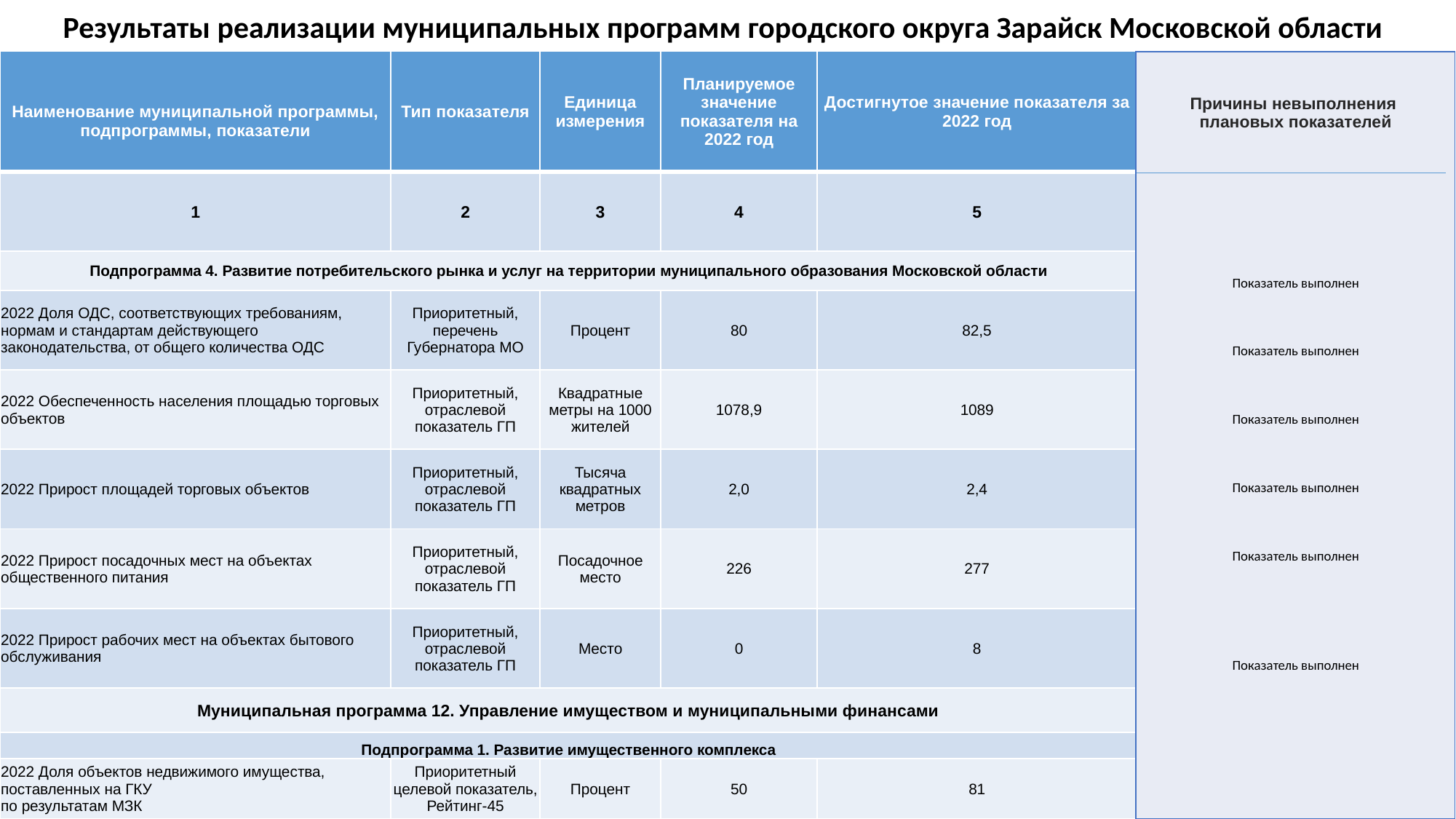

Результаты реализации муниципальных программ городского округа Зарайск Московской области
| Наименование муниципальной программы, подпрограммы, показатели | Тип показателя | Единица измерения | Планируемое значение показателя на 2022 год | Достигнутое значение показателя за 2022 год |
| --- | --- | --- | --- | --- |
| 1 | 2 | 3 | 4 | 5 |
| Подпрограмма 4. Развитие потребительского рынка и услуг на территории муниципального образования Московской области |  |  |  |  |
| 2022 Доля ОДС, соответствующих требованиям, нормам и стандартам действующего законодательства, от общего количества ОДС | Приоритетный, перечень Губернатора МО | Процент | 80 | 82,5 |
| 2022 Обеспеченность населения площадью торговых объектов | Приоритетный, отраслевой показатель ГП | Квадратные метры на 1000 жителей | 1078,9 | 1089 |
| 2022 Прирост площадей торговых объектов | Приоритетный, отраслевой показатель ГП | Тысяча квадратных метров | 2,0 | 2,4 |
| 2022 Прирост посадочных мест на объектах общественного питания | Приоритетный, отраслевой показатель ГП | Посадочное место | 226 | 277 |
| 2022 Прирост рабочих мест на объектах бытового обслуживания | Приоритетный, отраслевой показатель ГП | Место | 0 | 8 |
| Муниципальная программа 12. Управление имуществом и муниципальными финансами |  |  |  |  |
| Подпрограмма 1. Развитие имущественного комплекса |  |  |  |  |
| 2022 Доля объектов недвижимого имущества, поставленных на ГКУ по результатам МЗК | Приоритетный целевой показатель, Рейтинг-45 | Процент | 50 | 81 |
| Причины невыполнения плановых показателей Показатель выполнен Показатель выполнен Показатель выполнен Показатель выполнен Показатель выполнен Показатель выполнен |
| --- |